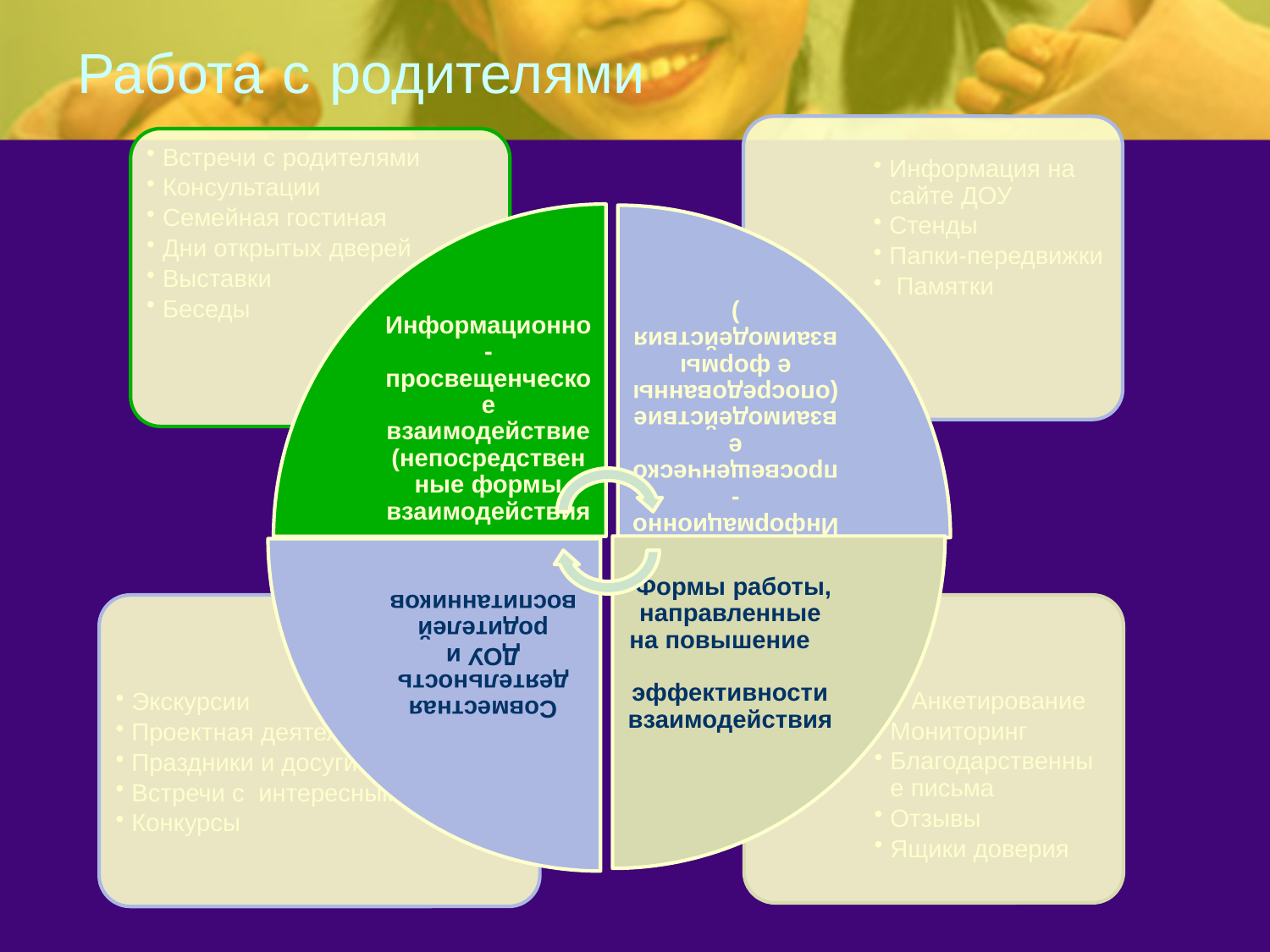

# Работа с родителями
   Анкетирование
Мониторинг
Благодарственные письма
Отзывы
Ящики доверия
Экскурсии
Проектная деятельность
Праздники и досуги
Встречи с  интересными людьми
Конкурсы

Информация на сайте ДОУ
Стенды
Папки-передвижки
 Памятки
Встречи с родителями
Консультации
Семейная гостиная
Дни открытых дверей
Выставки
Беседы
Информационно-просвещенческое взаимодействие (непосредственные формы взаимодействия
Информационно-просвещенческое взаимодействие (опосредованные формы взаимодействия)
 Формы работы, направленные на повышение      эффективности взаимодействия
Совместная деятельность ДОУ и родителей воспитанников